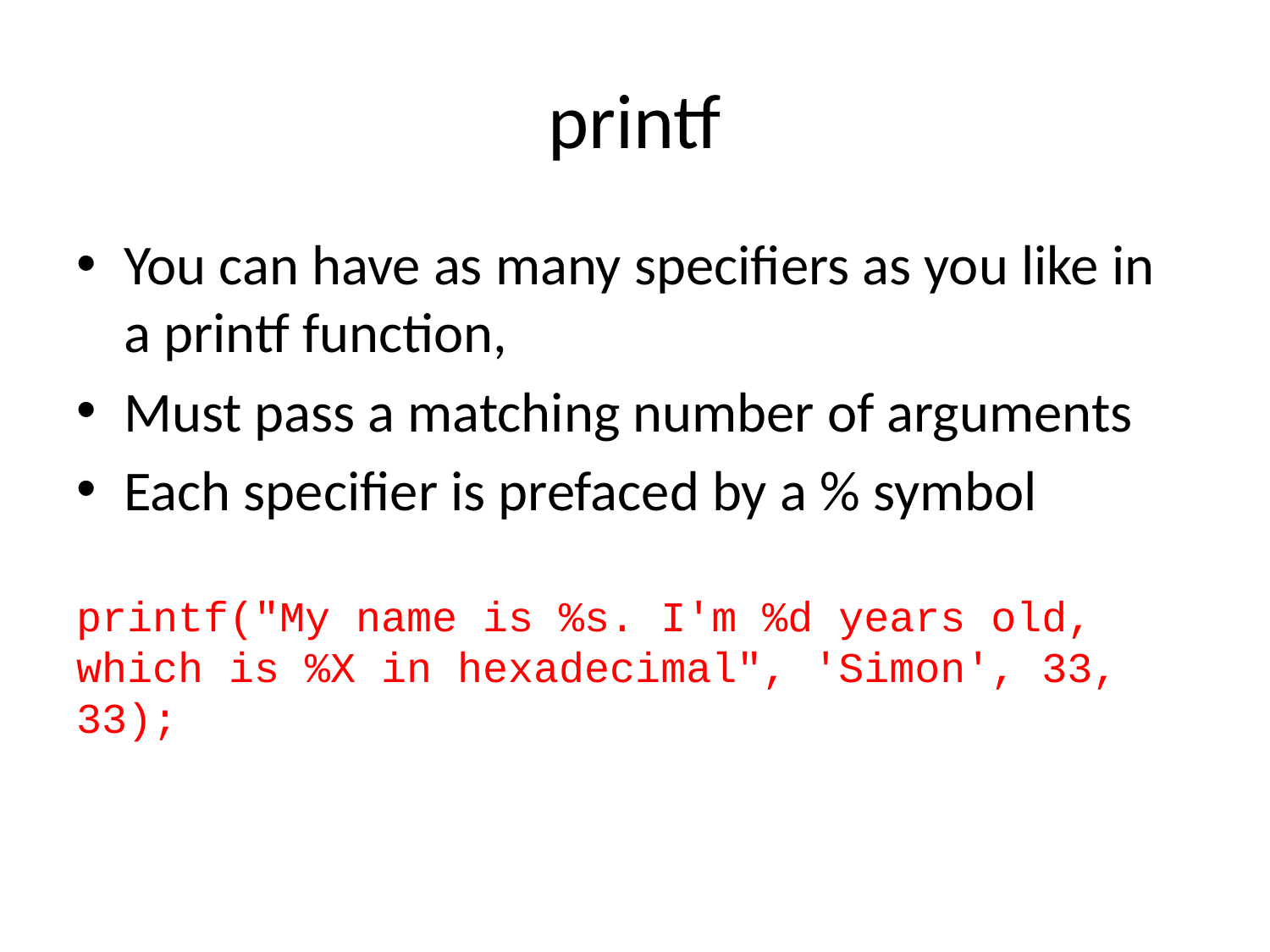

# printf
You can have as many specifiers as you like in a printf function,
Must pass a matching number of arguments
Each specifier is prefaced by a % symbol

printf("My name is %s. I'm %d years old, which is %X in hexadecimal", 'Simon', 33, 33);